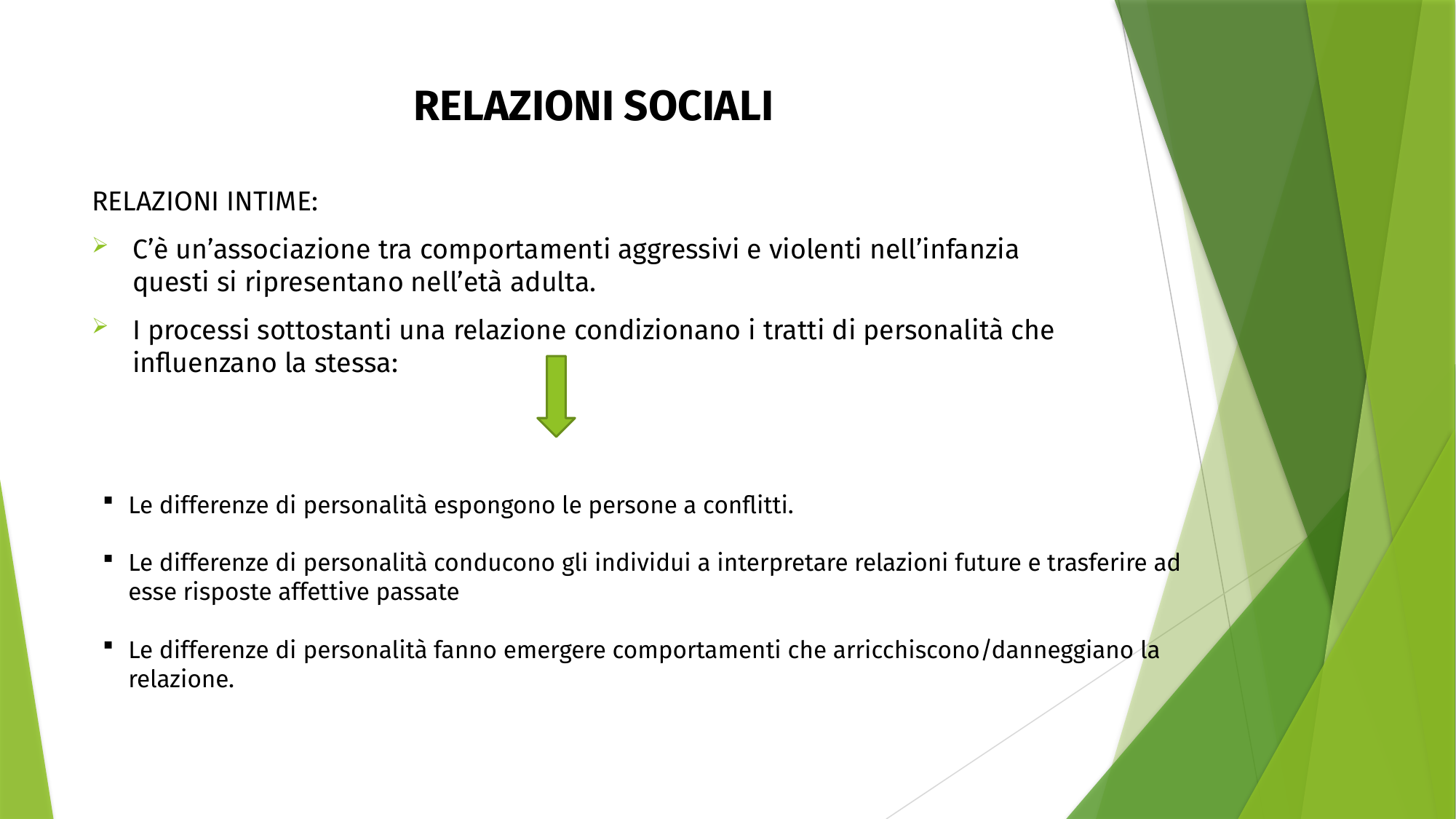

# RELAZIONI SOCIALI
RELAZIONI INTIME:
C’è un’associazione tra comportamenti aggressivi e violenti nell’infanzia questi si ripresentano nell’età adulta.
I processi sottostanti una relazione condizionano i tratti di personalità che influenzano la stessa:

Le differenze di personalità espongono le persone a conflitti.

Le differenze di personalità conducono gli individui a interpretare relazioni future e trasferire ad esse risposte affettive passate

Le differenze di personalità fanno emergere comportamenti che arricchiscono/danneggiano la relazione.